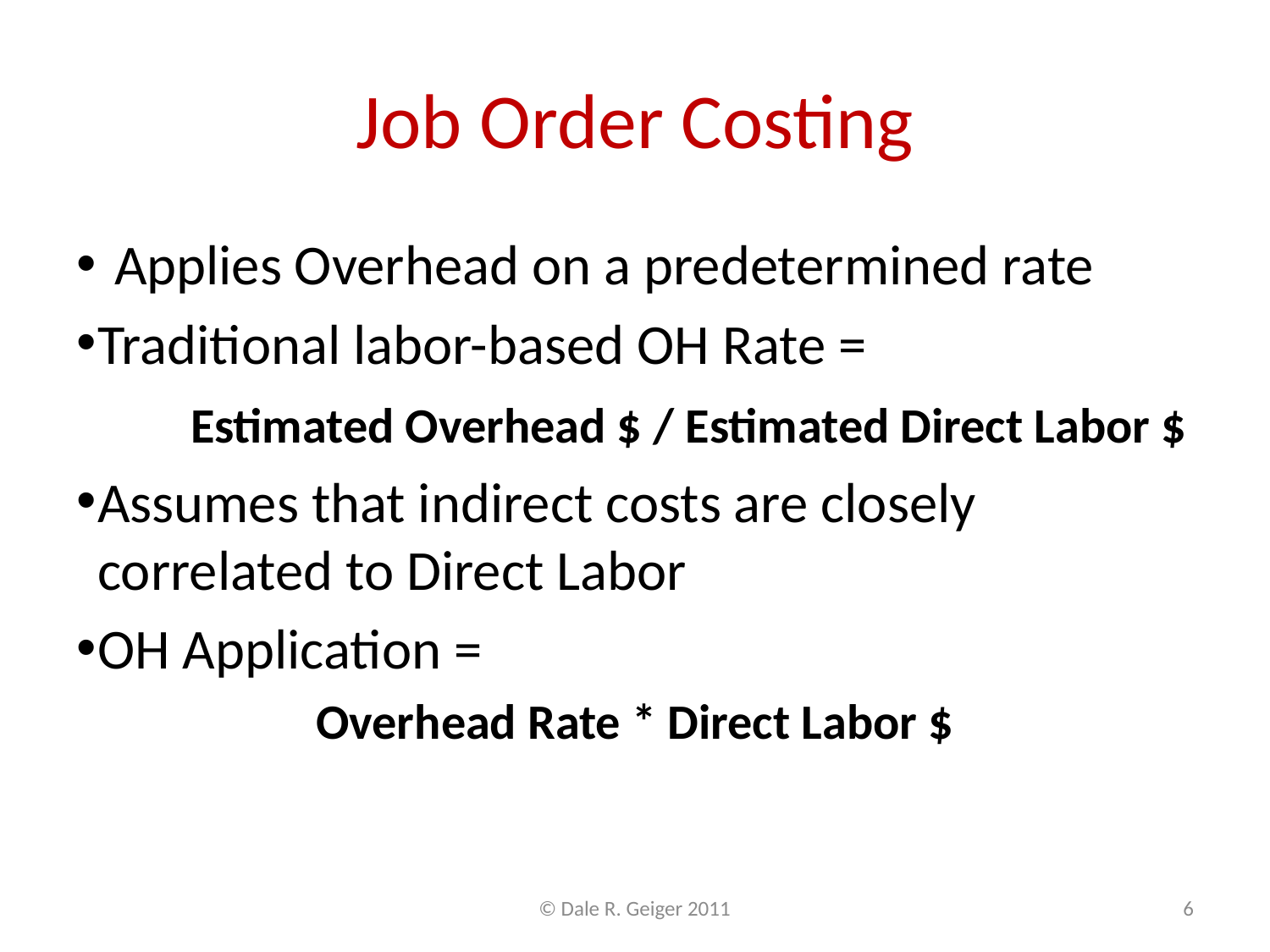

# Job Order Costing
Applies Overhead on a predetermined rate
Traditional labor-based OH Rate =
    Estimated Overhead $ / Estimated Direct Labor $
Assumes that indirect costs are closely correlated to Direct Labor
OH Application =
Overhead Rate * Direct Labor $

© Dale R. Geiger 2011
6